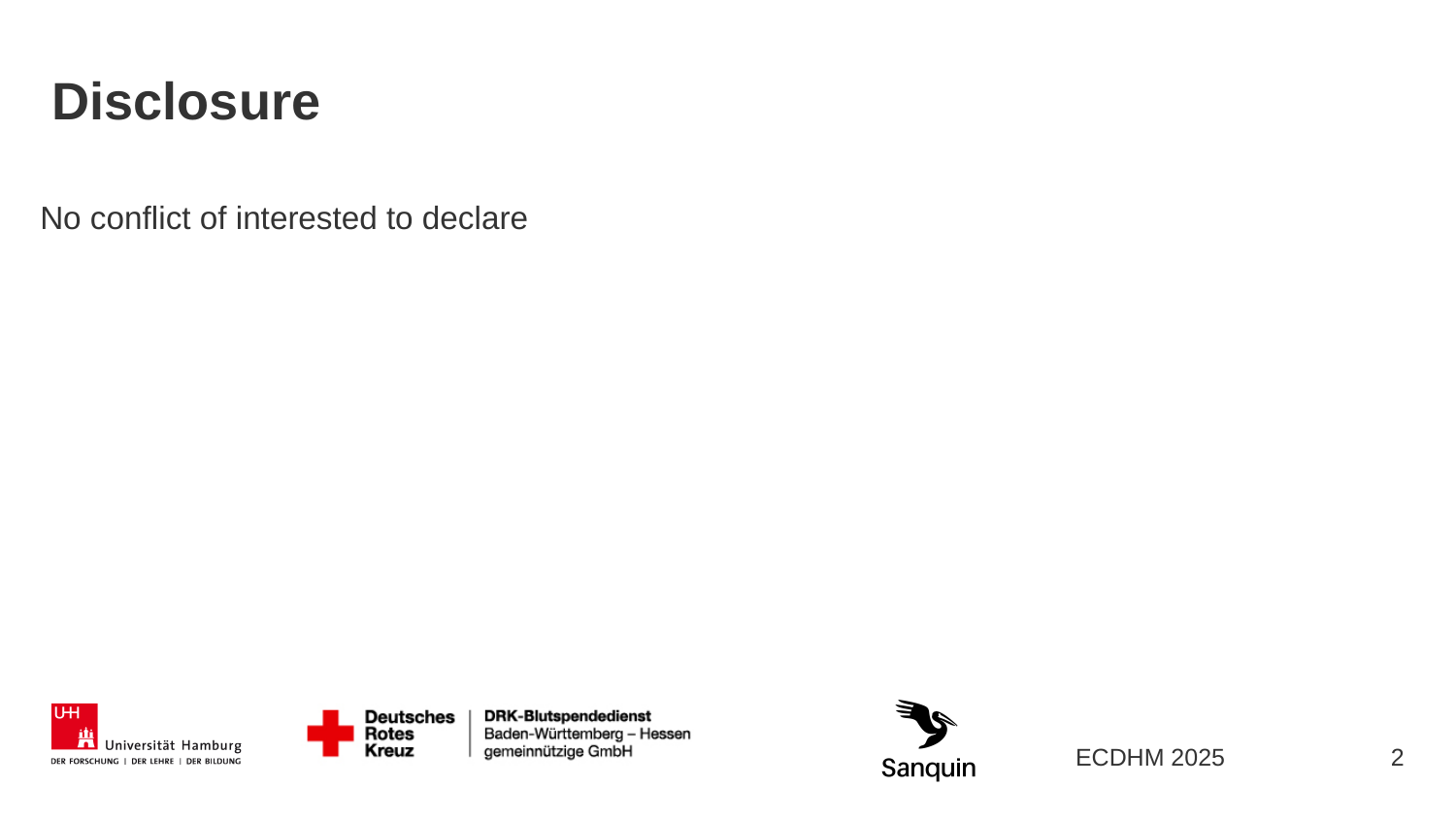

# Disclosure

No conflict of interested to declare

2
ECDHM 2025